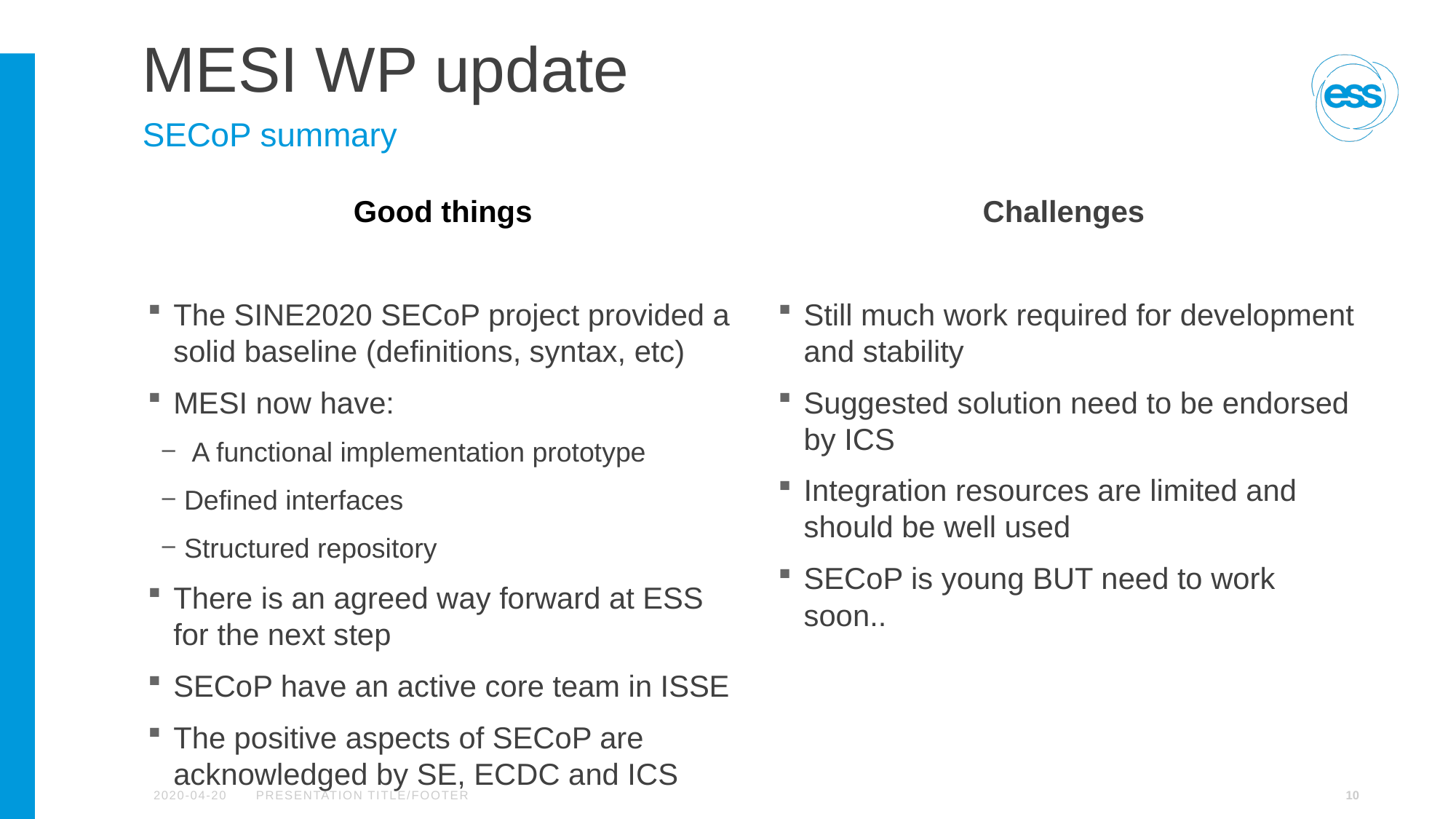

# MESI WP update
SECoP summary
Good things

The SINE2020 SECoP project provided a solid baseline (definitions, syntax, etc)
MESI now have:
 A functional implementation prototype
Defined interfaces
Structured repository
There is an agreed way forward at ESS for the next step
SECoP have an active core team in ISSE
The positive aspects of SECoP are acknowledged by SE, ECDC and ICS

Challenges

Still much work required for development and stability
Suggested solution need to be endorsed by ICS
Integration resources are limited and should be well used
SECoP is young BUT need to work soon..

2020-04-20
PRESENTATION TITLE/FOOTER
10